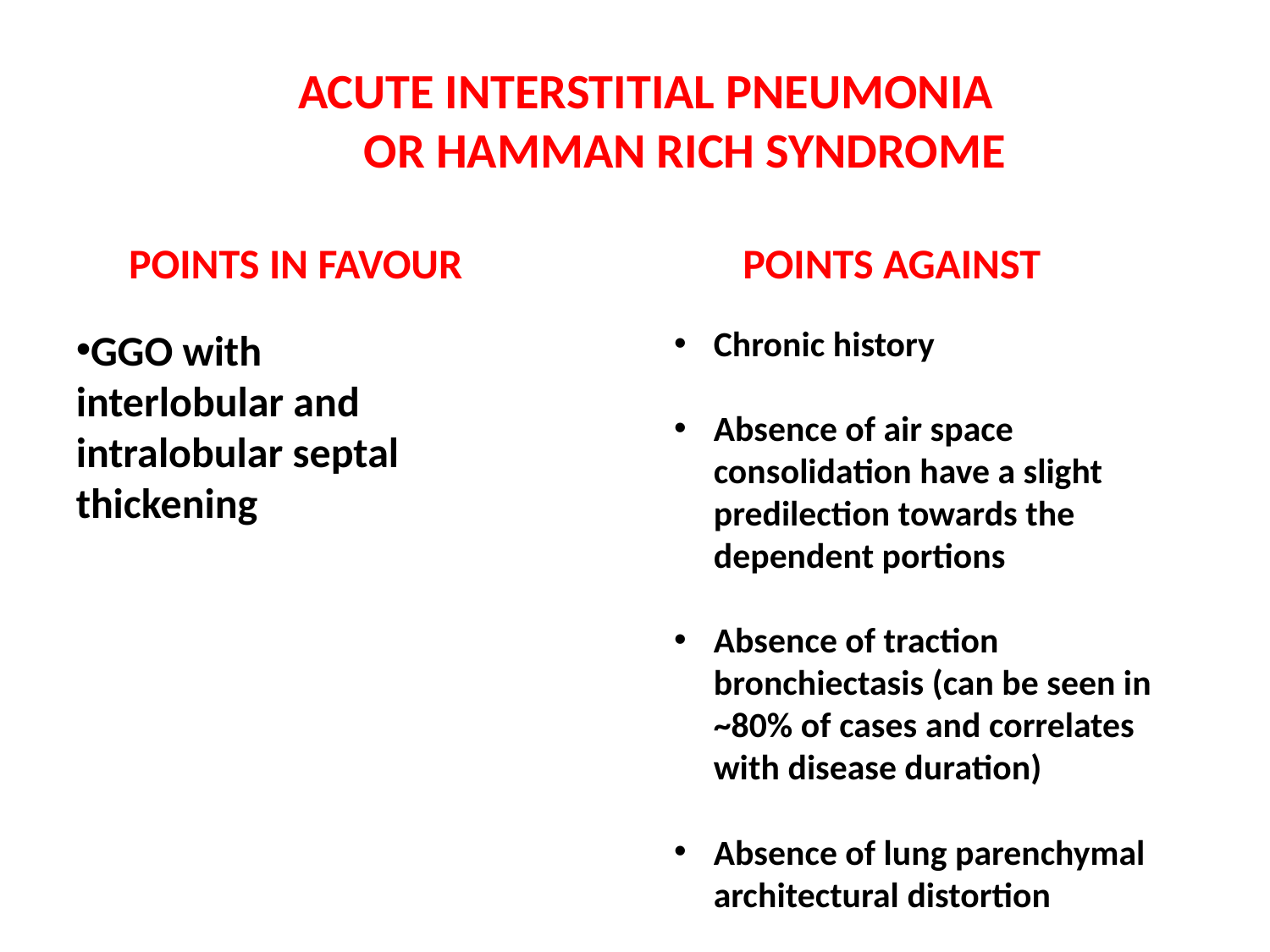

ACUTE INTERSTITIAL PNEUMONIA
       OR HAMMAN RICH SYNDROME
POINTS IN FAVOUR
POINTS AGAINST
Chronic history

Absence of air space consolidation have a slight predilection towards the dependent portions

Absence of traction bronchiectasis (can be seen in ~80% of cases and correlates with disease duration)

Absence of lung parenchymal architectural distortion
GGO with interlobular and intralobular septal thickening